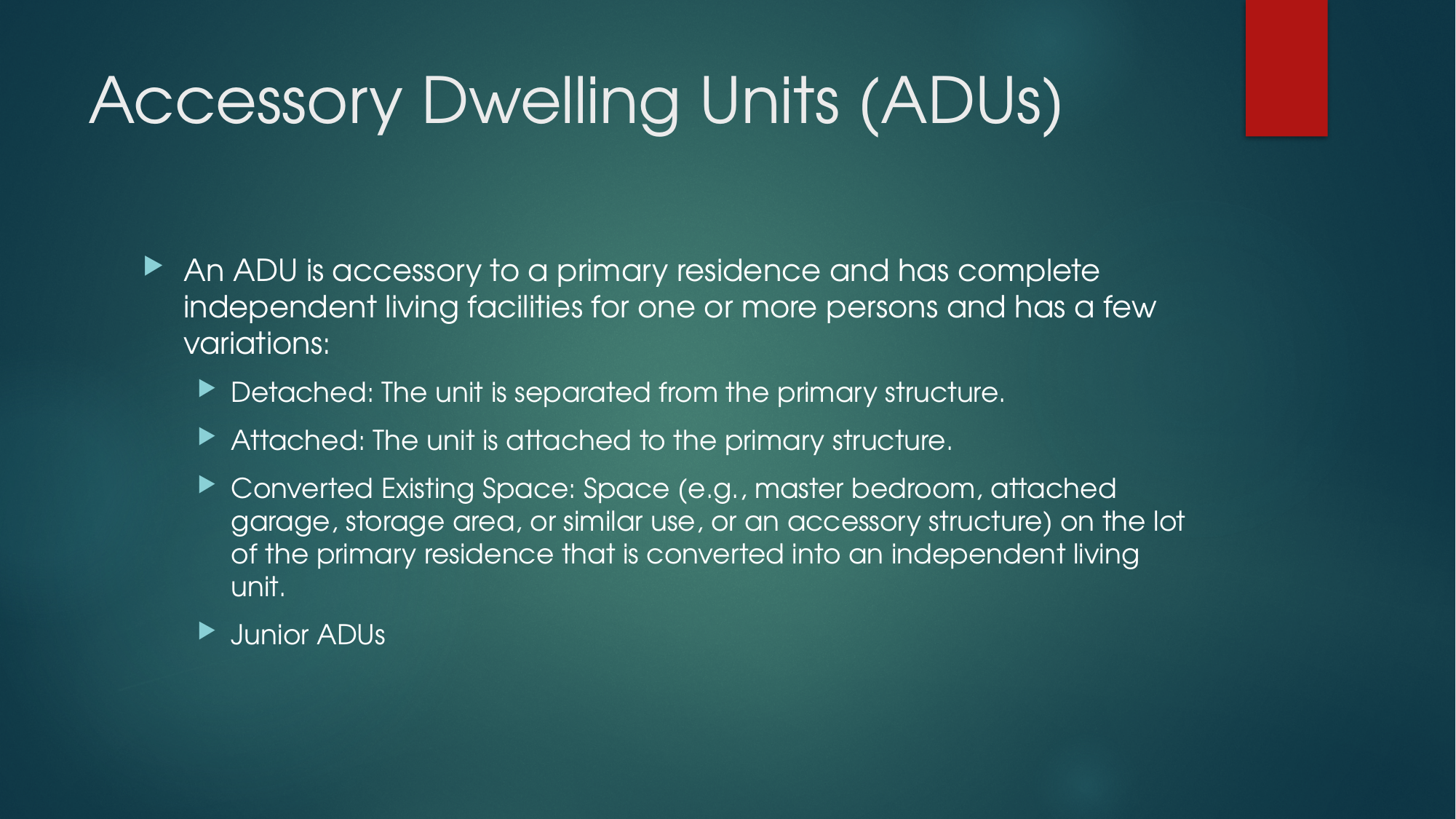

# Accessory Dwelling Units (ADUs)
An ADU is accessory to a primary residence and has complete independent living facilities for one or more persons and has a few variations:
Detached: The unit is separated from the primary structure.
Attached: The unit is attached to the primary structure.
Converted Existing Space: Space (e.g., master bedroom, attached garage, storage area, or similar use, or an accessory structure) on the lot of the primary residence that is converted into an independent living unit.
Junior ADUs